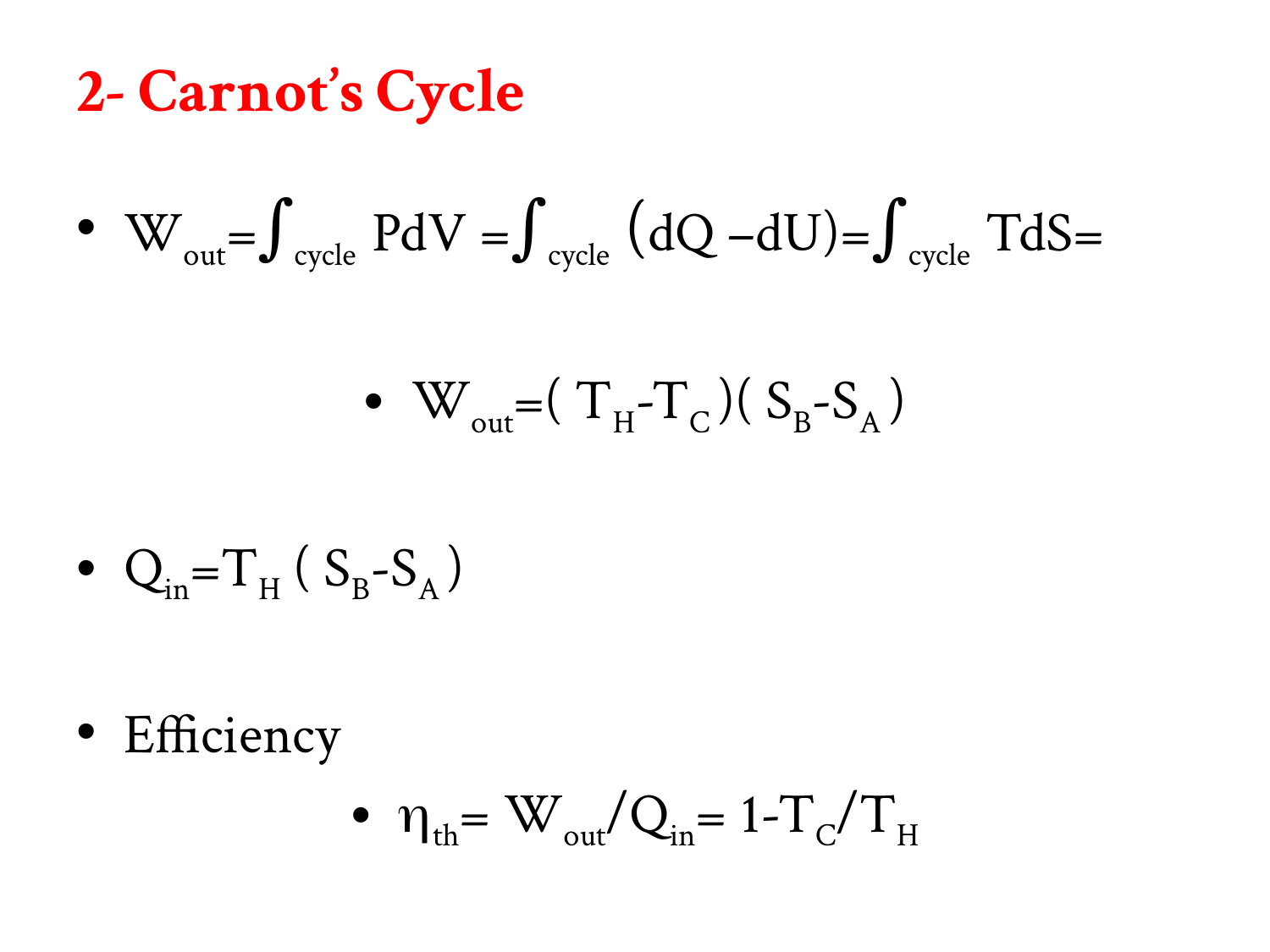

# 2- Carnot’s Cycle
Wout=∫cycle PdV =∫cycle (dQ –dU)=∫cycle TdS=

Wout=( TH-TC )( SB-SA )

Qin=TH ( SB-SA )

Efficiency
ηth= Wout/Qin= 1-TC/TH